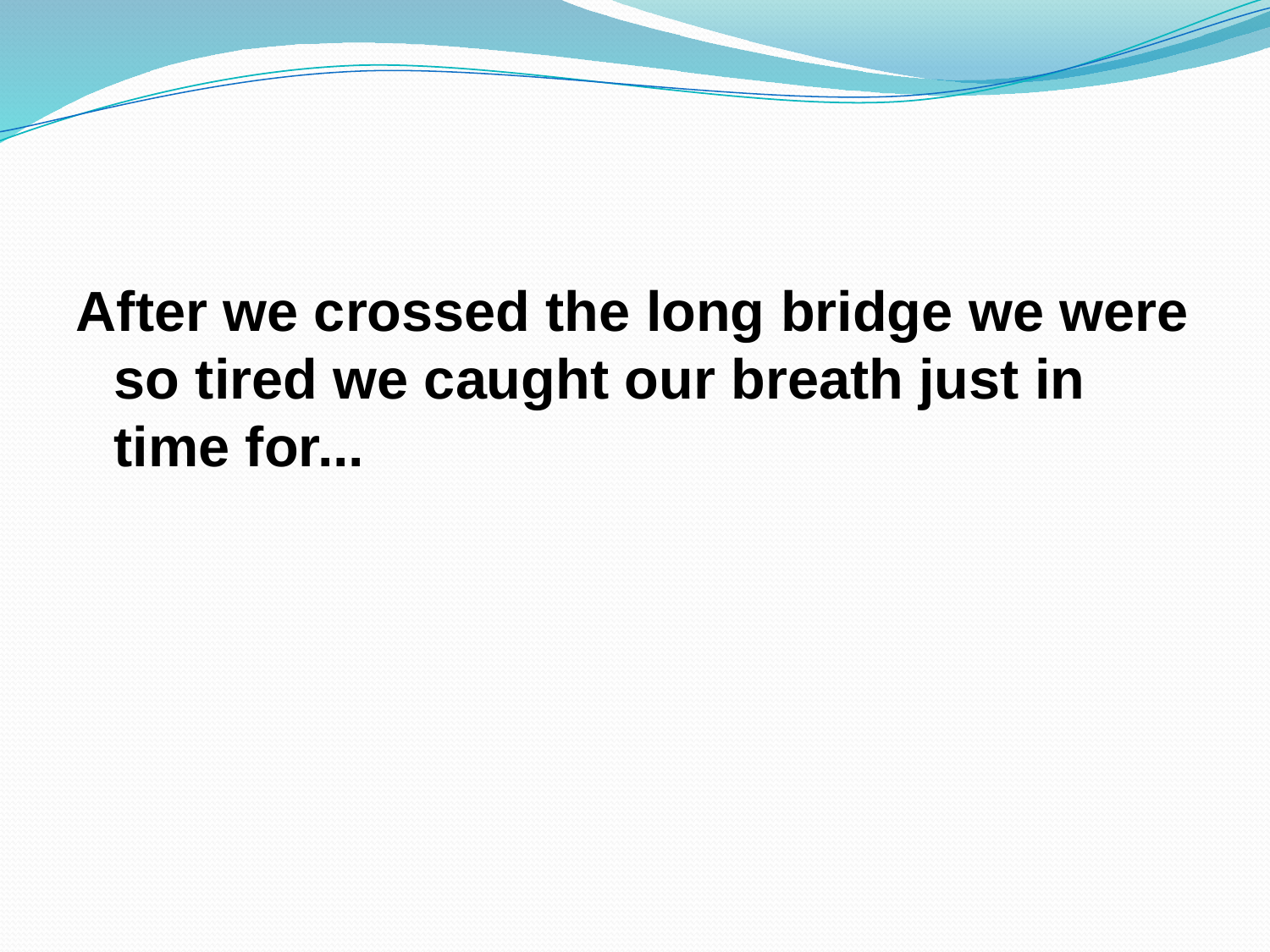

After we crossed the long bridge we were so tired we caught our breath just in time for...